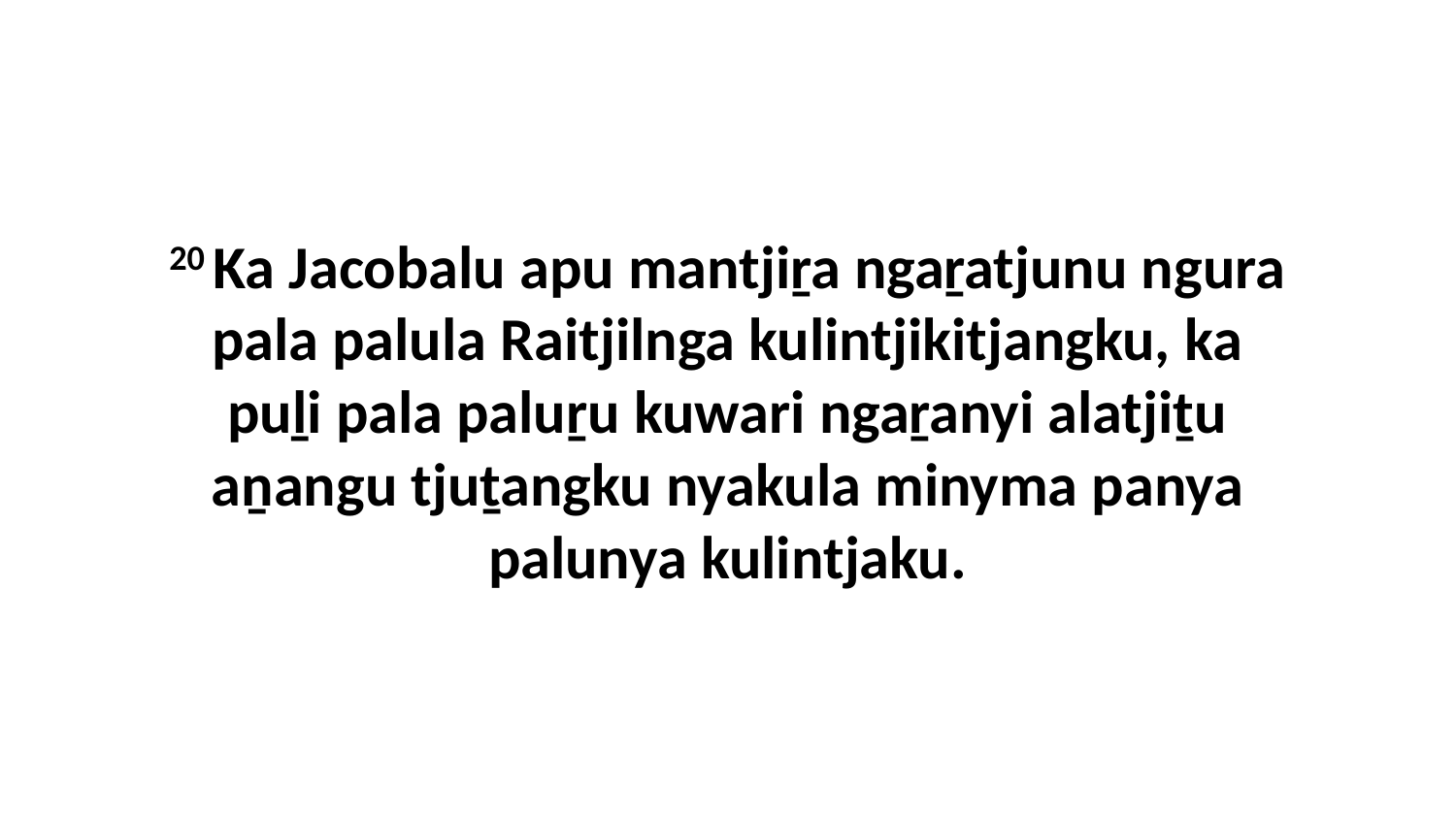

20 Ka Jacobalu apu mantjiṟa ngaṟatjunu ngura pala palula Raitjilnga kulintjikitjangku, ka puḻi pala paluṟu kuwari ngaṟanyi alatjiṯu aṉangu tjuṯangku nyakula minyma panya palunya kulintjaku.